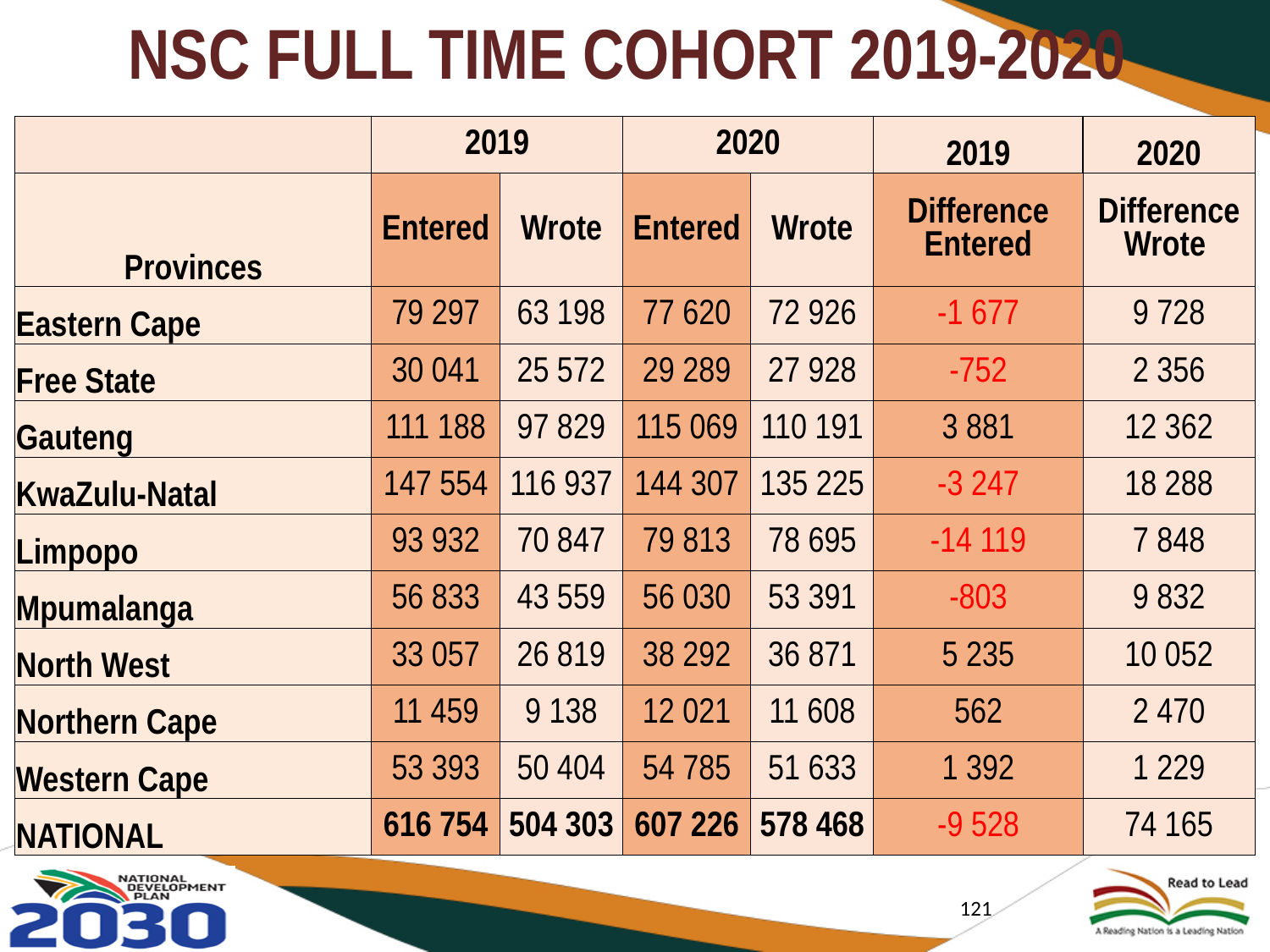

# NSC FULL TIME COHORT 2019-2020
|  | 2019 |  | 2020 |  | 2019 | 2020 |
| --- | --- | --- | --- | --- | --- | --- |
| Provinces | Entered | Wrote | Entered | Wrote | Difference Entered | Difference Wrote |
| Eastern Cape | 79 297 | 63 198 | 77 620 | 72 926 | -1 677 | 9 728 |
| Free State | 30 041 | 25 572 | 29 289 | 27 928 | -752 | 2 356 |
| Gauteng | 111 188 | 97 829 | 115 069 | 110 191 | 3 881 | 12 362 |
| KwaZulu-Natal | 147 554 | 116 937 | 144 307 | 135 225 | -3 247 | 18 288 |
| Limpopo | 93 932 | 70 847 | 79 813 | 78 695 | -14 119 | 7 848 |
| Mpumalanga | 56 833 | 43 559 | 56 030 | 53 391 | -803 | 9 832 |
| North West | 33 057 | 26 819 | 38 292 | 36 871 | 5 235 | 10 052 |
| Northern Cape | 11 459 | 9 138 | 12 021 | 11 608 | 562 | 2 470 |
| Western Cape | 53 393 | 50 404 | 54 785 | 51 633 | 1 392 | 1 229 |
| NATIONAL | 616 754 | 504 303 | 607 226 | 578 468 | -9 528 | 74 165 |
121